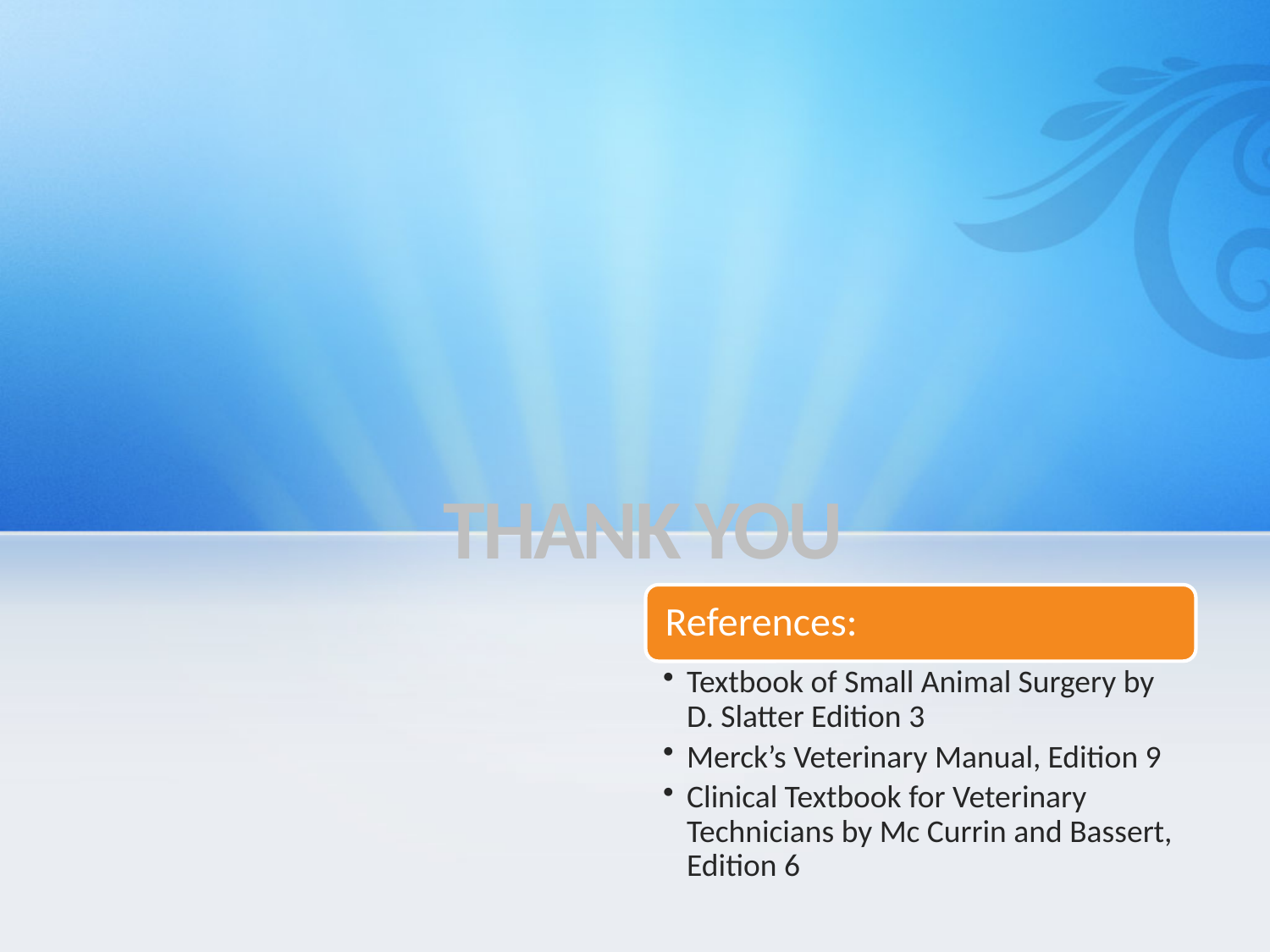

# THANK YOU
References:
Textbook of Small Animal Surgery by D. Slatter Edition 3
Merck’s Veterinary Manual, Edition 9
Clinical Textbook for Veterinary Technicians by Mc Currin and Bassert, Edition 6